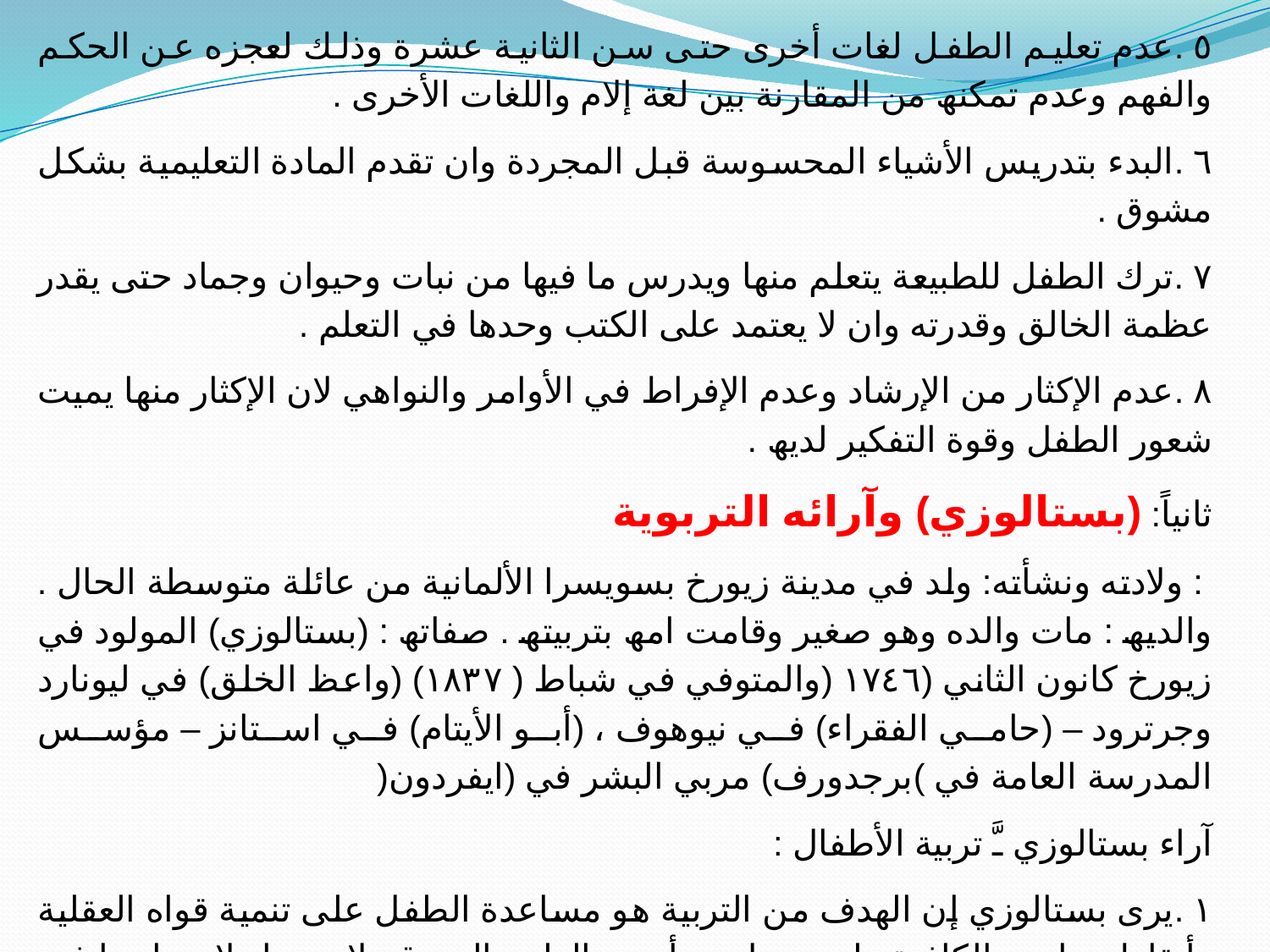

٥ .عدم تعلیم الطفل لغات أخرى حتى سن الثانیة عشرة وذلك لعجزه عن الحكم والفھم وعدم تمكنھ من المقارنة بین لغة إلام واللغات الأخرى .
٦ .البدء بتدریس الأشیاء المحسوسة قبل المجردة وان تقدم المادة التعلیمیة بشكل مشوق .
٧ .ترك الطفل للطبیعة یتعلم منھا ویدرس ما فیھا من نبات وحیوان وجماد حتى یقدر عظمة الخالق وقدرته وان لا یعتمد على الكتب وحدھا في التعلم .
٨ .عدم الإكثار من الإرشاد وعدم الإفراط في الأوامر والنواھي لان الإكثار منھا یمیت شعور الطفل وقوة التفكیر لدیھ .
ثانياً: (بستالوزي) وآرائه التربوية
 : ولادته ونشأته: ولد في مدینة زیورخ بسویسرا الألمانیة من عائلة متوسطة الحال . والدیھ : مات والده وھو صغیر وقامت امھ بتربیتھ . صفاتھ : (بستالوزي) المولود في زیورخ كانون الثاني (١٧٤٦ (والمتوفي في شباط ( ١٨٣٧) (واعظ الخلق) في لیونارد وجرترود – (حامي الفقراء) في نیوھوف ، (أبو الأیتام) في استانز – مؤسس المدرسة العامة في )برجدورف) مربي البشر في (ایفردون(
آراء بستالوزي ـَّ تربية الأطفال :
١ .یرى بستالوزي إن الھدف من التربیة ھو مساعدة الطفل على تنمیة قواه العقلیة وأیقاظ مواھبھ الكافیة ولیس مل ء رأسھ بالعلوم التي قد لا یحبھا ولا یحتاجھا في حیاتھ .
٢ .جعل حواس الطفل المختلفة وعملھ ھي أبوابھ إلى المعرفة والعلم .